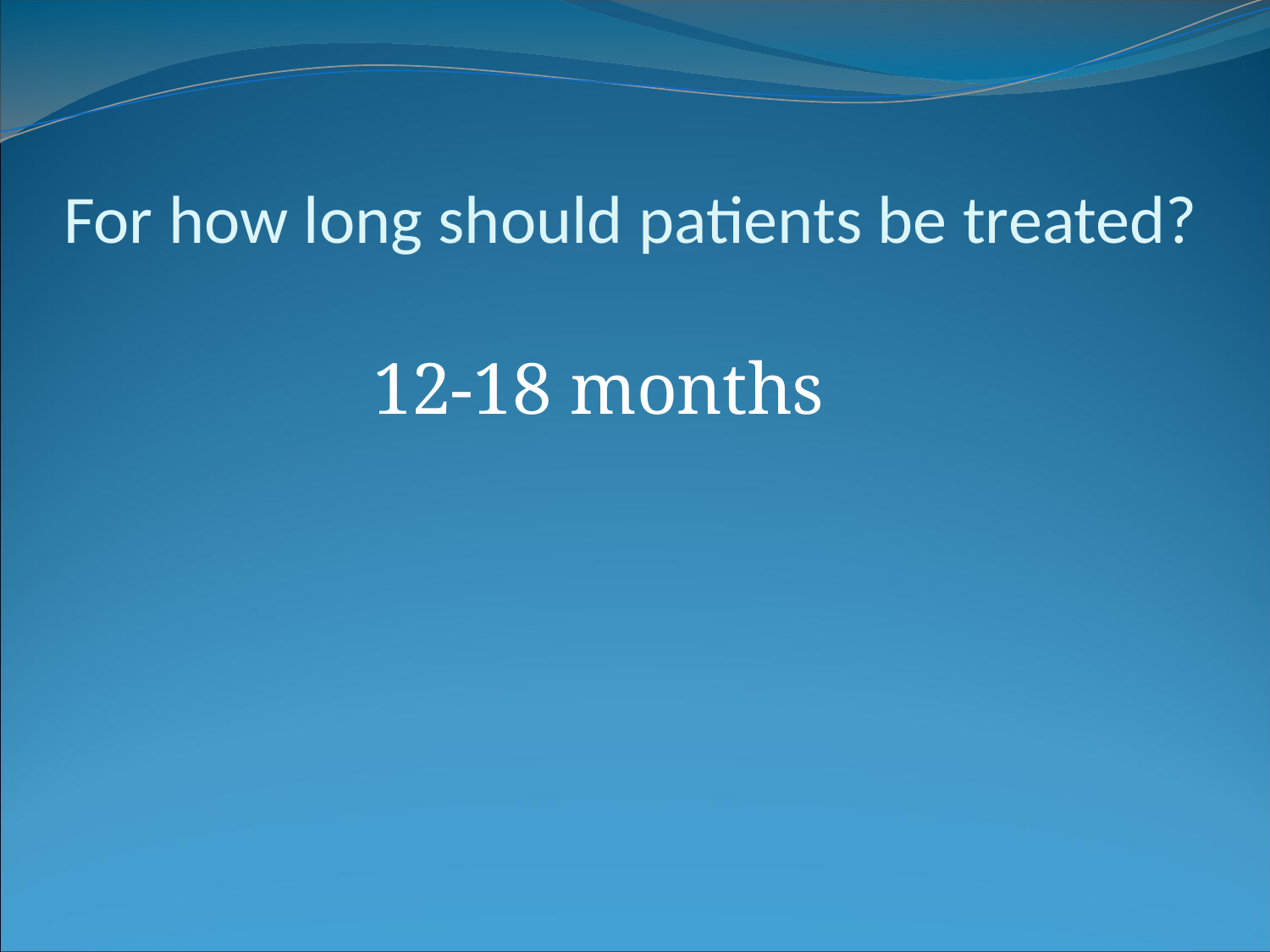

For how long should patients be treated?

                         12-18 months